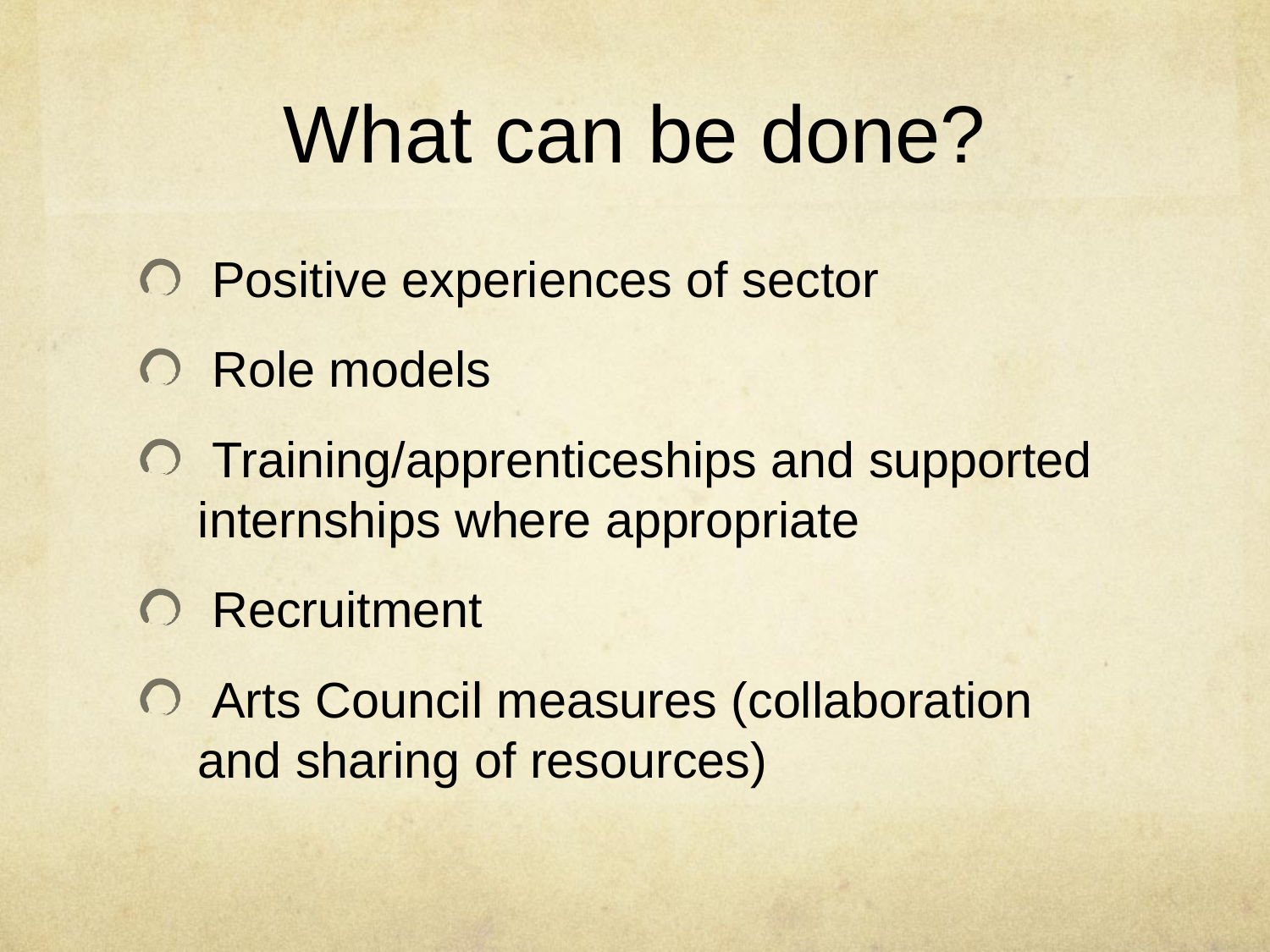

# What can be done?
 Positive experiences of sector
 Role models
 Training/apprenticeships and supported internships where appropriate
 Recruitment
 Arts Council measures (collaboration and sharing of resources)